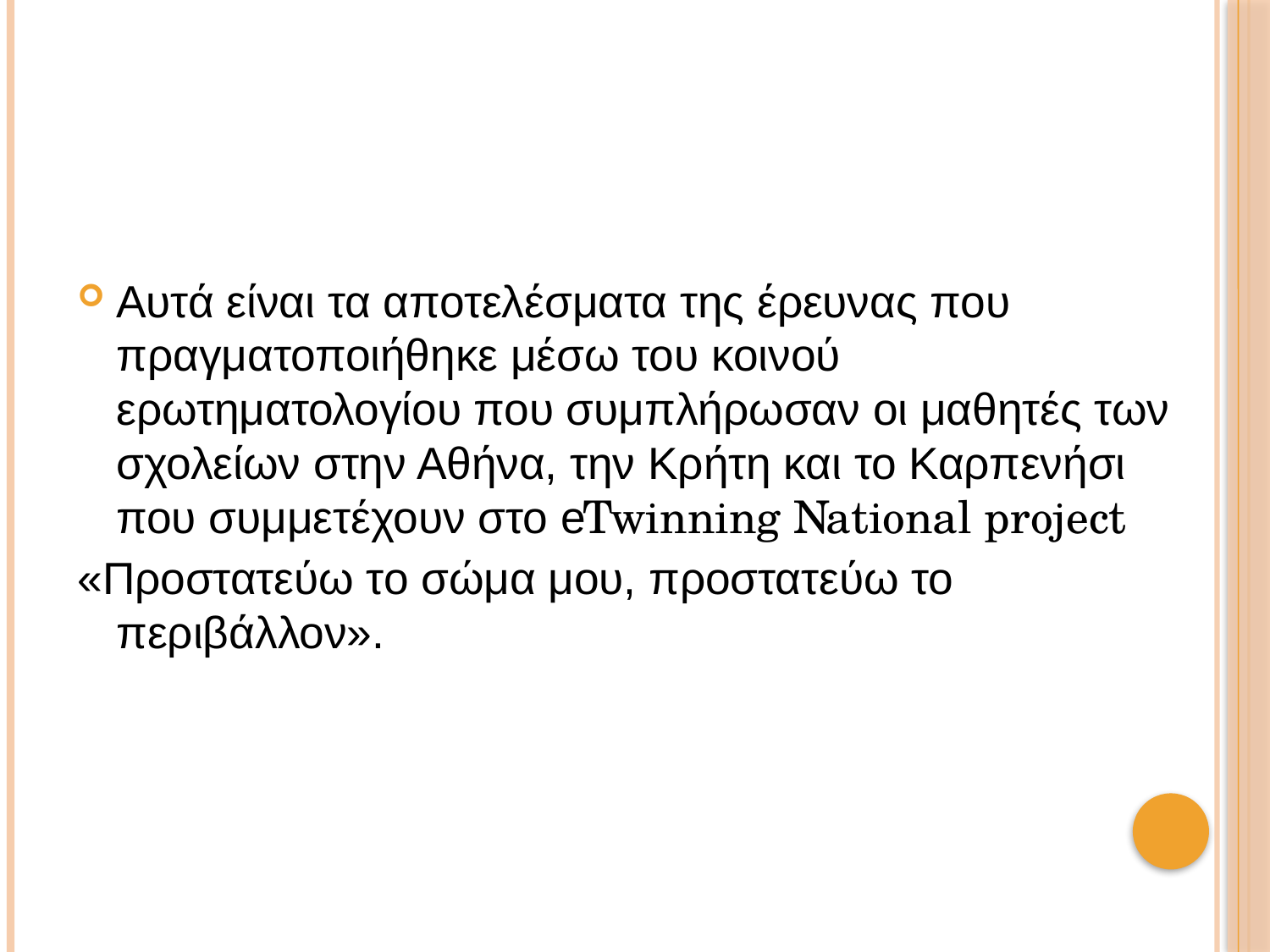

Αυτά είναι τα αποτελέσματα της έρευνας που πραγματοποιήθηκε μέσω του κοινού  ερωτηματολογίου που συμπλήρωσαν οι μαθητές των σχολείων στην Αθήνα, την Κρήτη και το Καρπενήσι  που συμμετέχουν στο eΤwinning Νational project
«Προστατεύω το σώμα μου, προστατεύω το περιβάλλον».